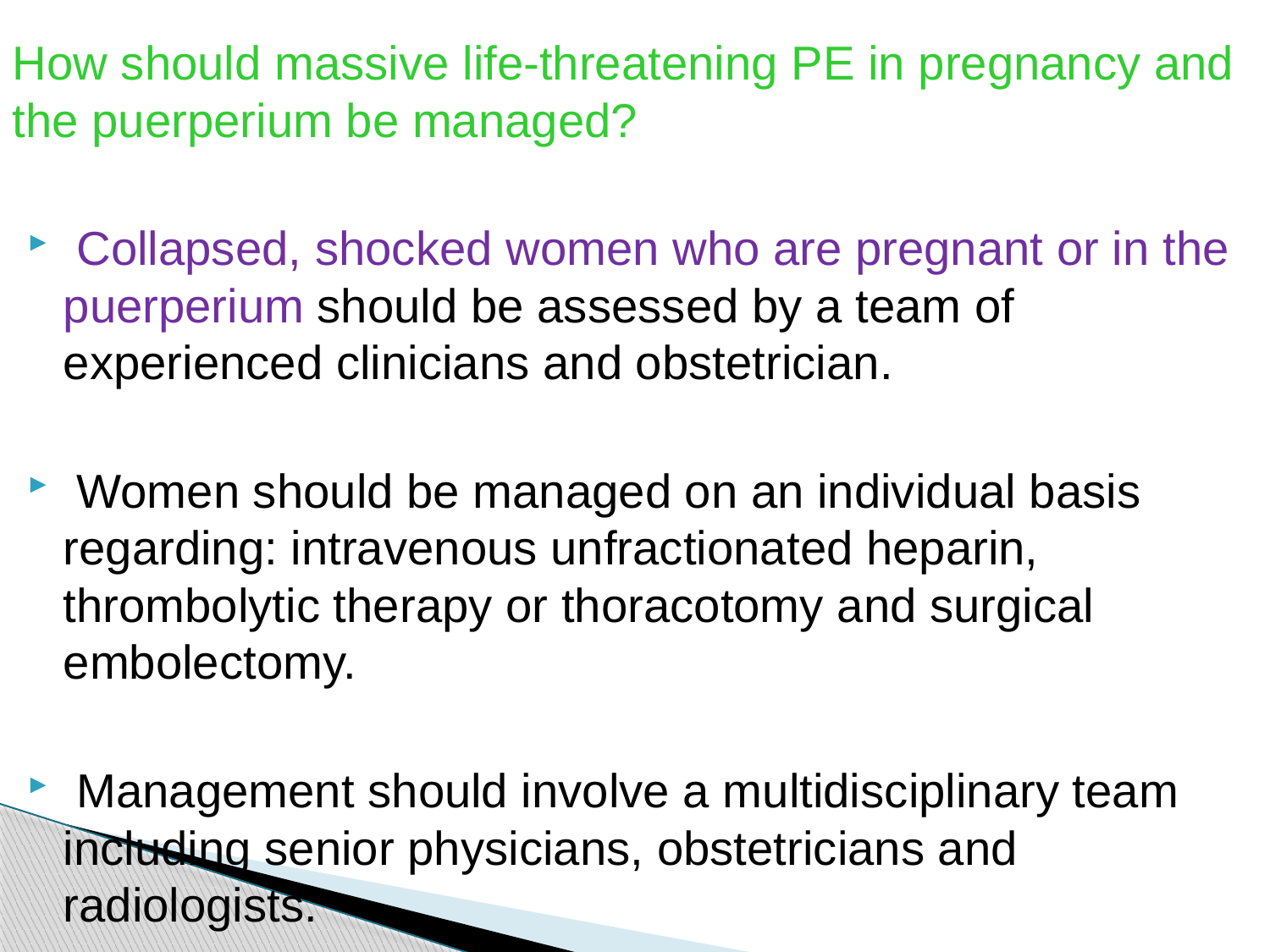

How should massive life-threatening PE in pregnancy and the puerperium be managed?

 Collapsed, shocked women who are pregnant or in the puerperium should be assessed by a team of experienced clinicians and obstetrician.

 Women should be managed on an individual basis regarding: intravenous unfractionated heparin, thrombolytic therapy or thoracotomy and surgical embolectomy.

 Management should involve a multidisciplinary team including senior physicians, obstetricians and radiologists.